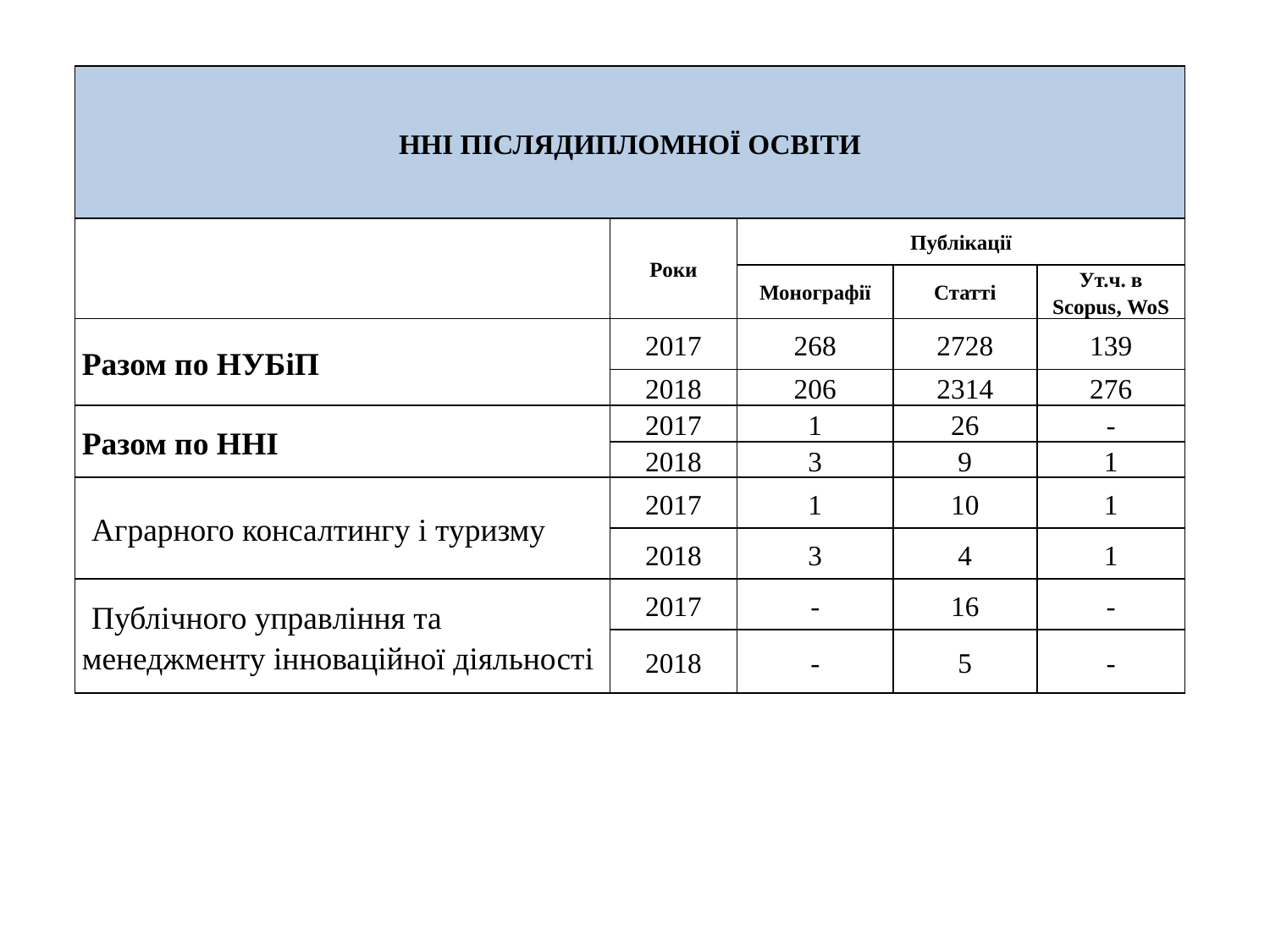

| ННІ ПІСЛЯДИПЛОМНОЇ ОСВІТИ |  |  |  |  |
| --- | --- | --- | --- | --- |
|  | Роки | Публікації |  |  |
|  |  | Монографії | Статті | Ут.ч. в Scopus, WoS |
| Разом по НУБіП | 2017 | 268 | 2728 | 139 |
|  | 2018 | 206 | 2314 | 276 |
| Разом по ННІ | 2017 | 1 | 26 | - |
|  | 2018 | 3 | 9 | 1 |
| Аграрного консалтингу і туризму | 2017 | 1 | 10 | 1 |
|  | 2018 | 3 | 4 | 1 |
| Публічного управління та менеджменту інноваційної діяльності | 2017 | - | 16 | - |
|  | 2018 | - | 5 | - |